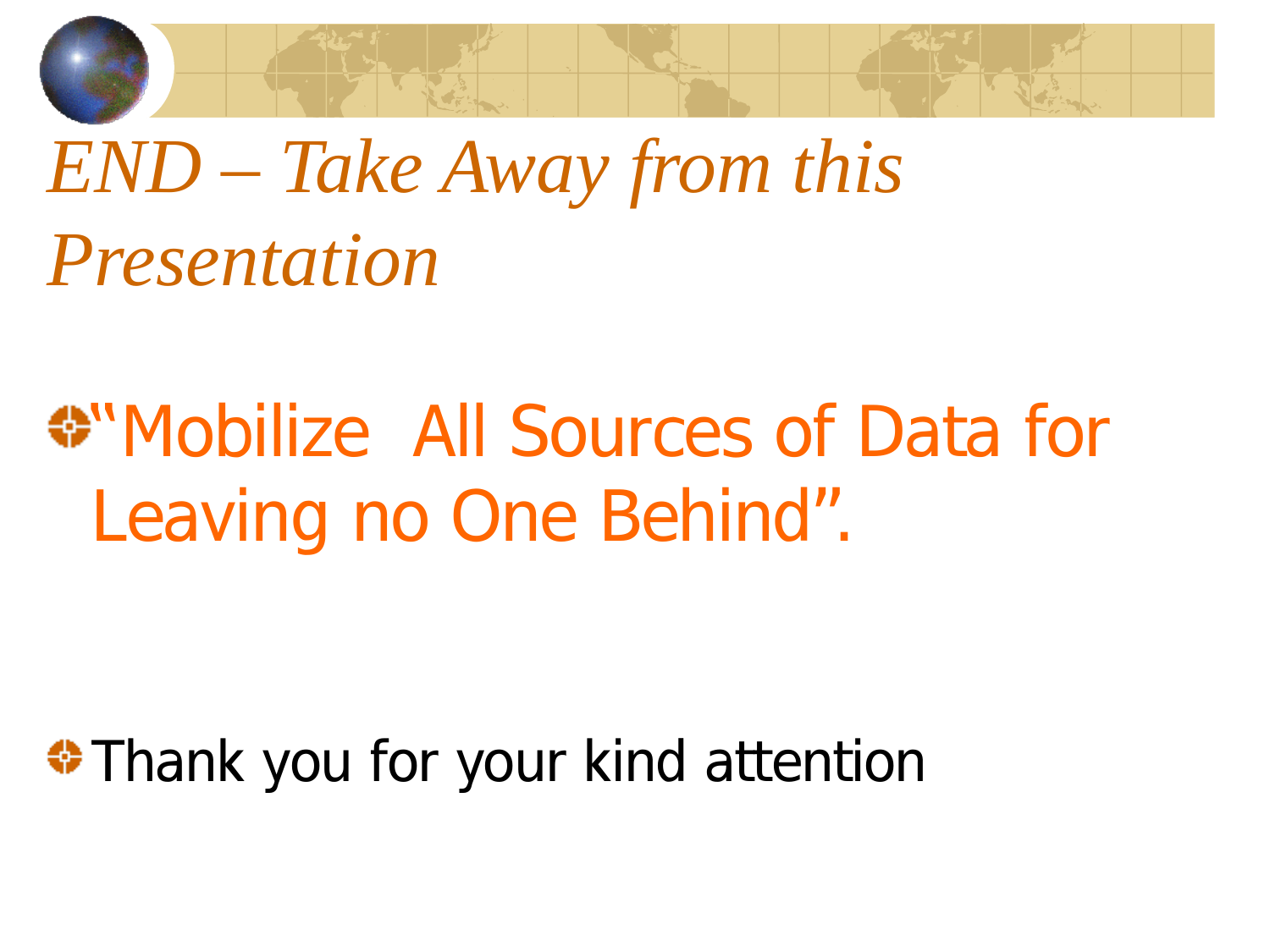

# END – Take Away from this Presentation

“Mobilize  All Sources of Data for Leaving no One Behind”.

Thank you for your kind attention